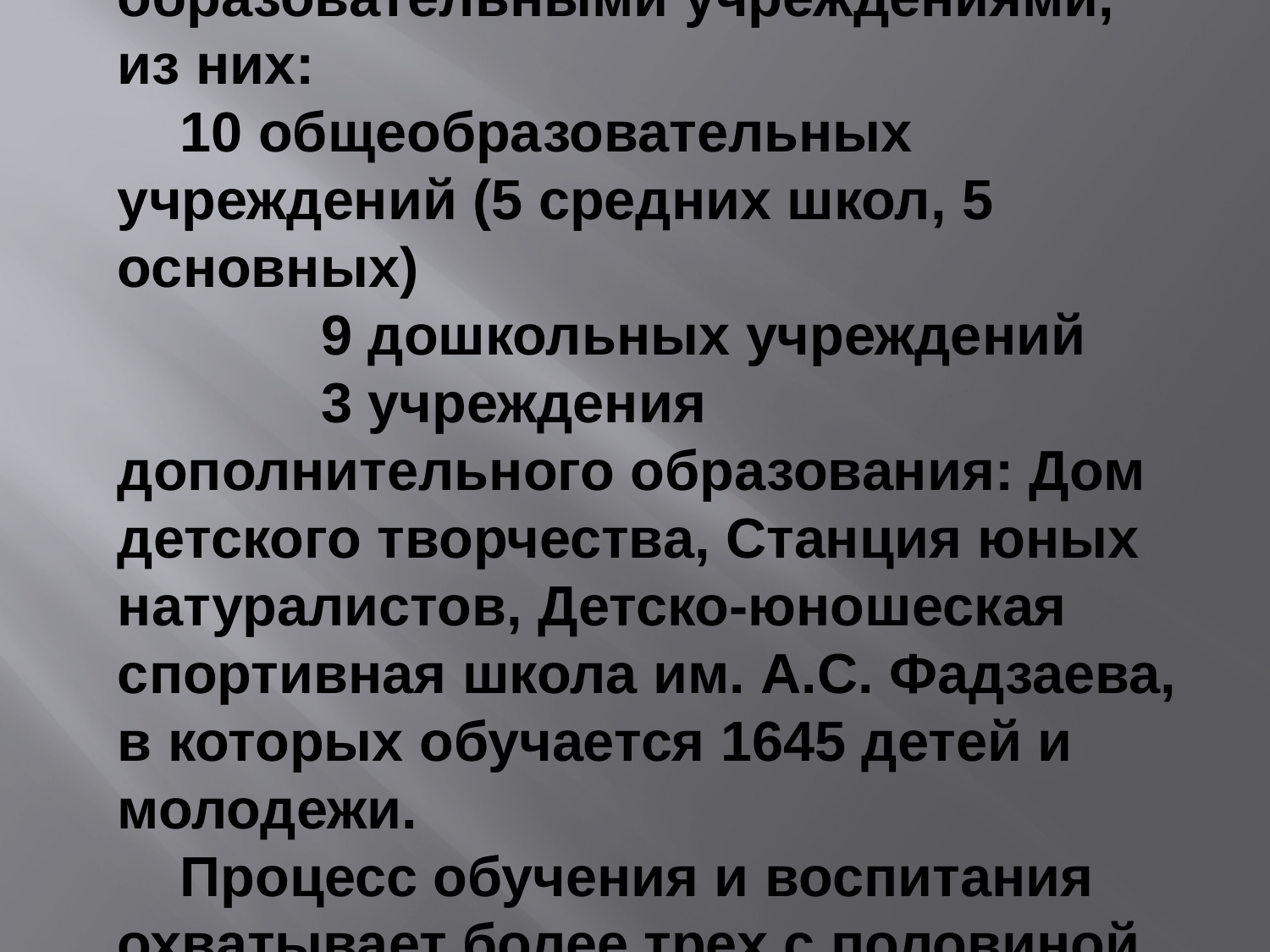

Система образования Дигорского района представлена 22 образовательными учреждениями, из них:
10 общеобразовательных учреждений (5 средних школ, 5 основных)
         9 дошкольных учреждений
         3 учреждения дополнительного образования: Дом детского творчества, Станция юных натуралистов, Детско-юношеская спортивная школа им. А.С. Фадзаева, в которых обучается 1645 детей и молодежи.
Процесс обучения и воспитания охватывает более трех с половиной тысяч  детей, включая 1100  дошкольников, 2454  школьника.